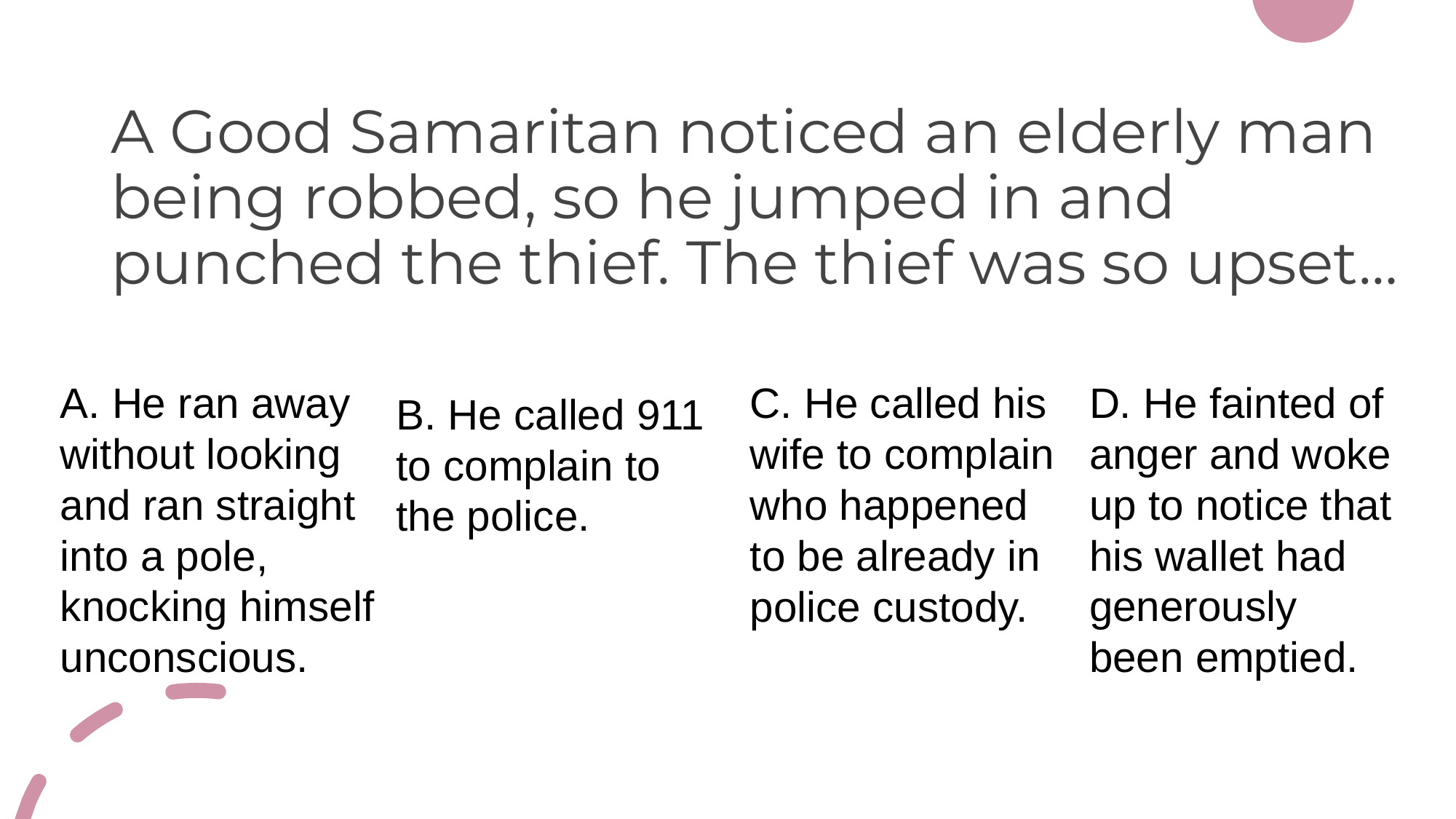

# A Good Samaritan noticed an elderly man being robbed, so he jumped in and punched the thief. The thief was so upset…
A. He ran away without looking and ran straight into a pole, knocking himself unconscious.
C. He called his wife to complain who happened to be already in police custody.
D. He fainted of anger and woke up to notice that his wallet had generously been emptied.
B. He called 911 to complain to the police.